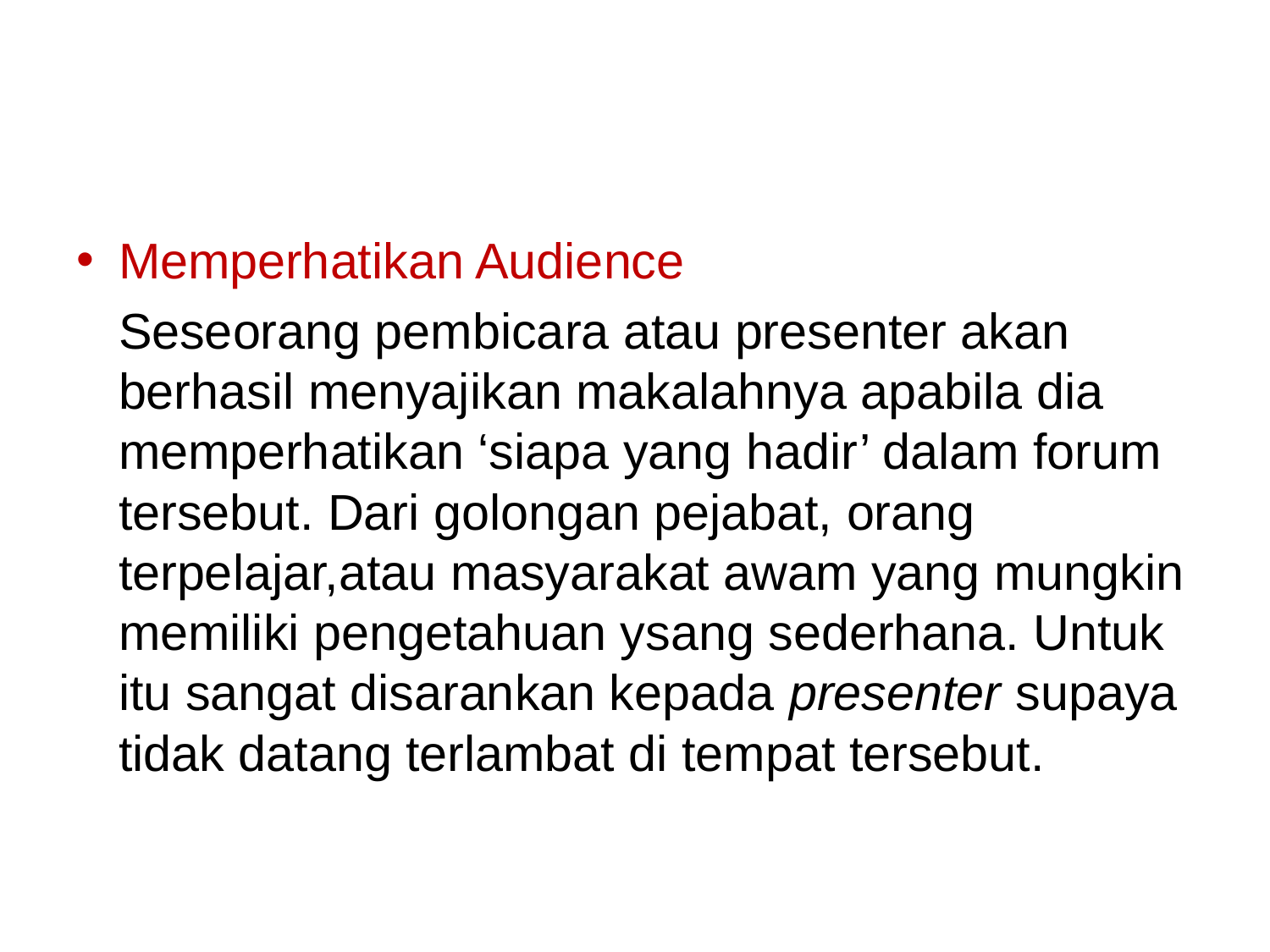

#
Memperhatikan Audience
	Seseorang pembicara atau presenter akan berhasil menyajikan makalahnya apabila dia memperhatikan ‘siapa yang hadir’ dalam forum tersebut. Dari golongan pejabat, orang terpelajar,atau masyarakat awam yang mungkin memiliki pengetahuan ysang sederhana. Untuk itu sangat disarankan kepada presenter supaya tidak datang terlambat di tempat tersebut.